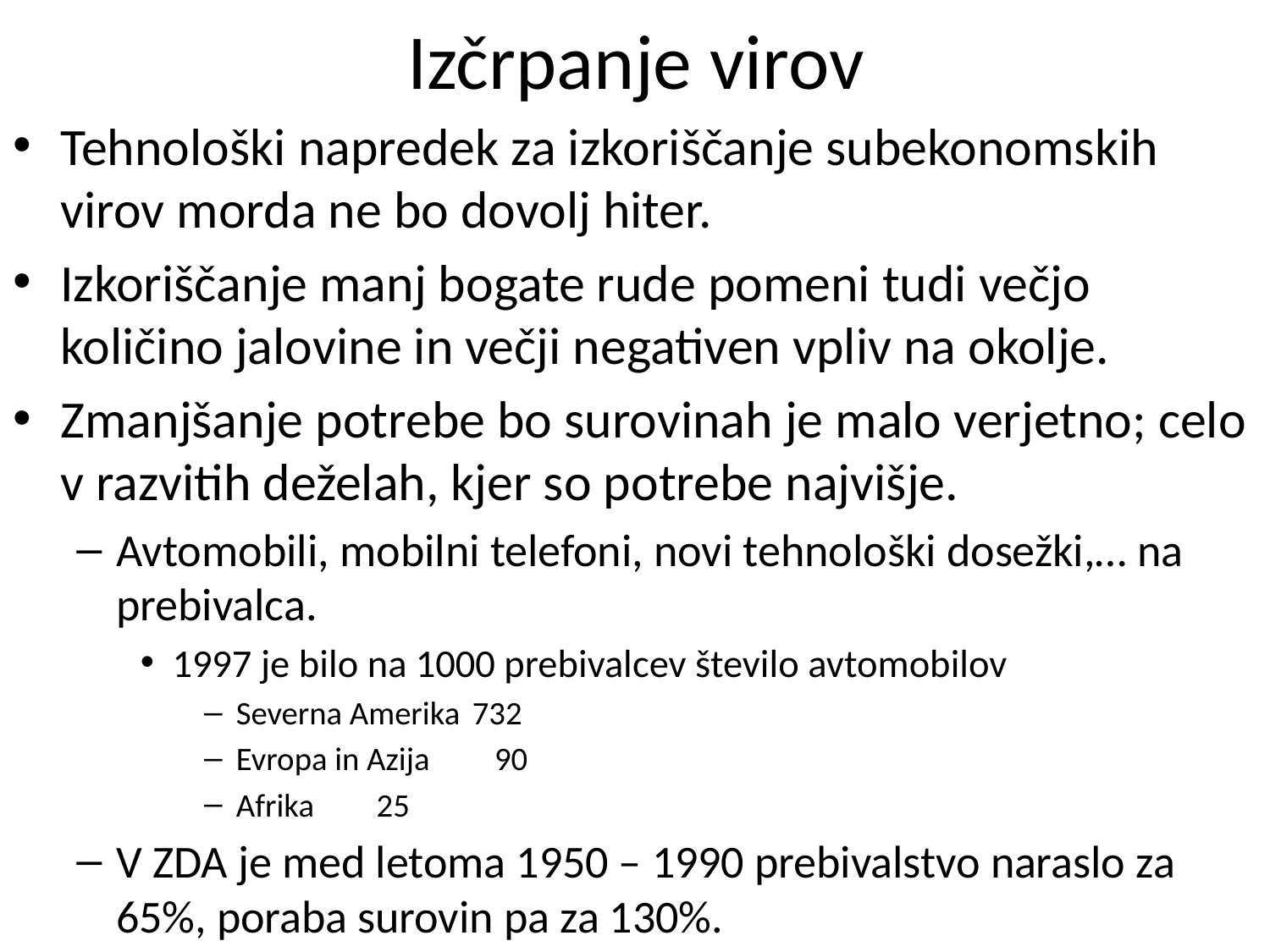

# Izčrpanje virov
Tehnološki napredek za izkoriščanje subekonomskih virov morda ne bo dovolj hiter.
Izkoriščanje manj bogate rude pomeni tudi večjo količino jalovine in večji negativen vpliv na okolje.
Zmanjšanje potrebe bo surovinah je malo verjetno; celo v razvitih deželah, kjer so potrebe najvišje.
Avtomobili, mobilni telefoni, novi tehnološki dosežki,… na prebivalca.
1997 je bilo na 1000 prebivalcev število avtomobilov
Severna Amerika 	732
Evropa in Azija 	   90
Afrika		   25
V ZDA je med letoma 1950 – 1990 prebivalstvo naraslo za 65%, poraba surovin pa za 130%.